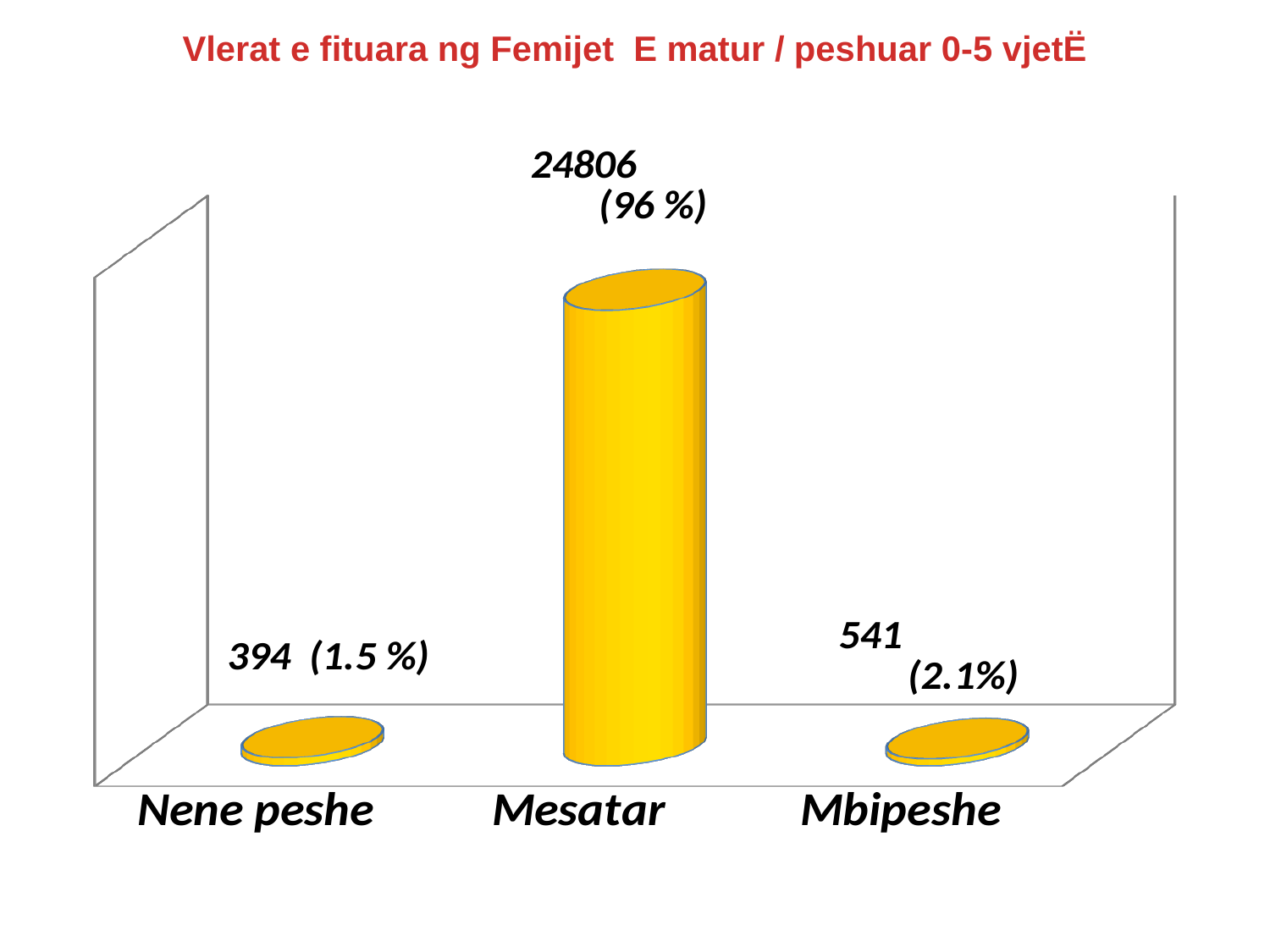

# Vlerat e fituara ng Femijet  E matur / peshuar 0-5 vjetË

[unsupported chart]